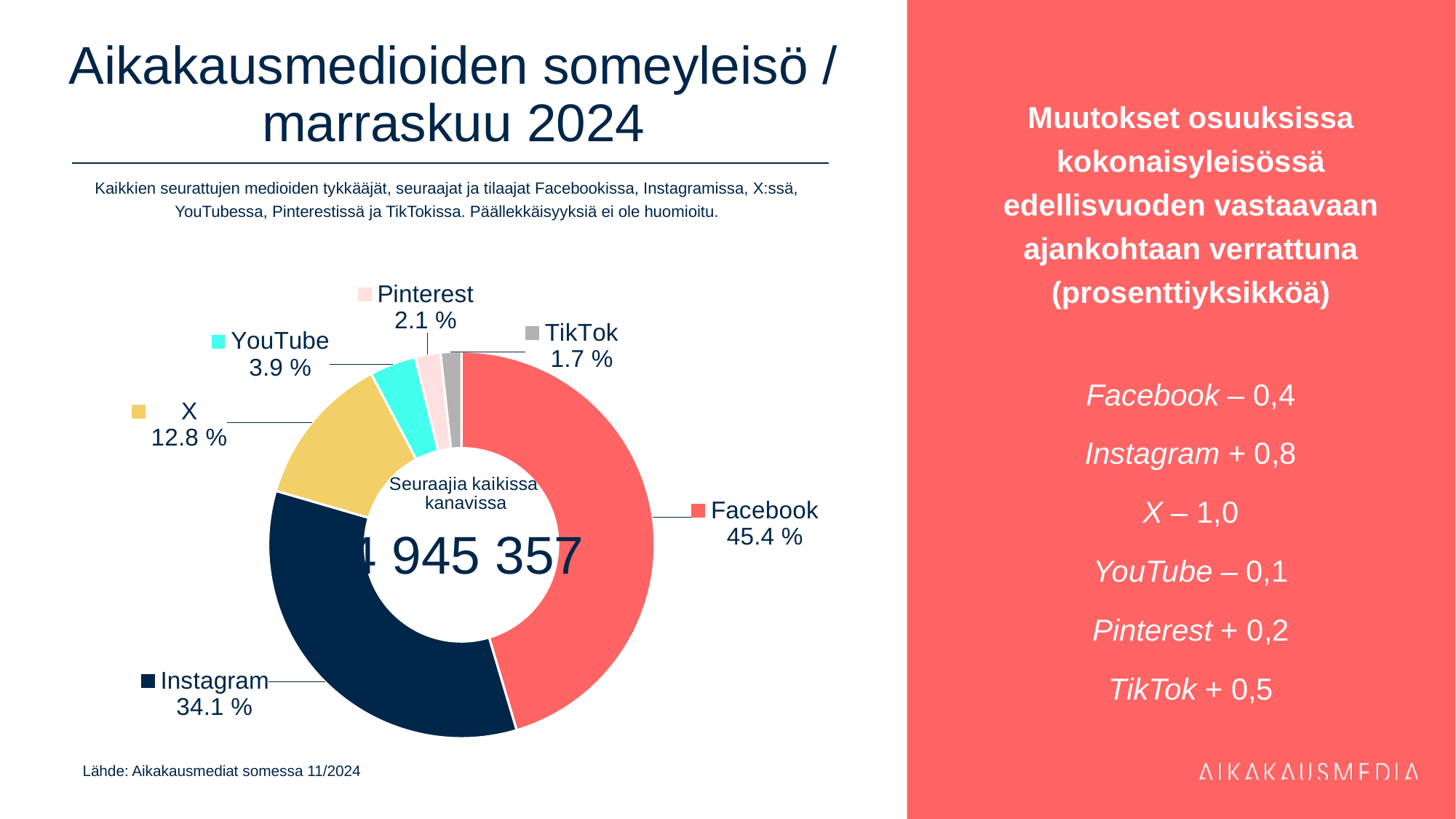

# Aikakausmedioiden someyleisö / marraskuu 2024
Muutokset osuuksissa kokonaisyleisössä edellisvuoden vastaavaan ajankohtaan verrattuna (prosenttiyksikköä)
Facebook – 0,4
Instagram + 0,8
X – 1,0
YouTube – 0,1
Pinterest + 0,2
TikTok + 0,5
Kaikkien seurattujen medioiden tykkääjät, seuraajat ja tilaajat Facebookissa, Instagramissa, X:ssä, YouTubessa, Pinterestissä ja TikTokissa. Päällekkäisyyksiä ei ole huomioitu.

### Chart

| Category | 2 244 610 |
|---|---|
| Facebook | 2244610.0 |
| Instagram | 1687340.0 |
| X | 631038.0 |
| YouTube | 191586.0 |
| Pinterest | 105571.0 |
| TikTok | 85212.0 |